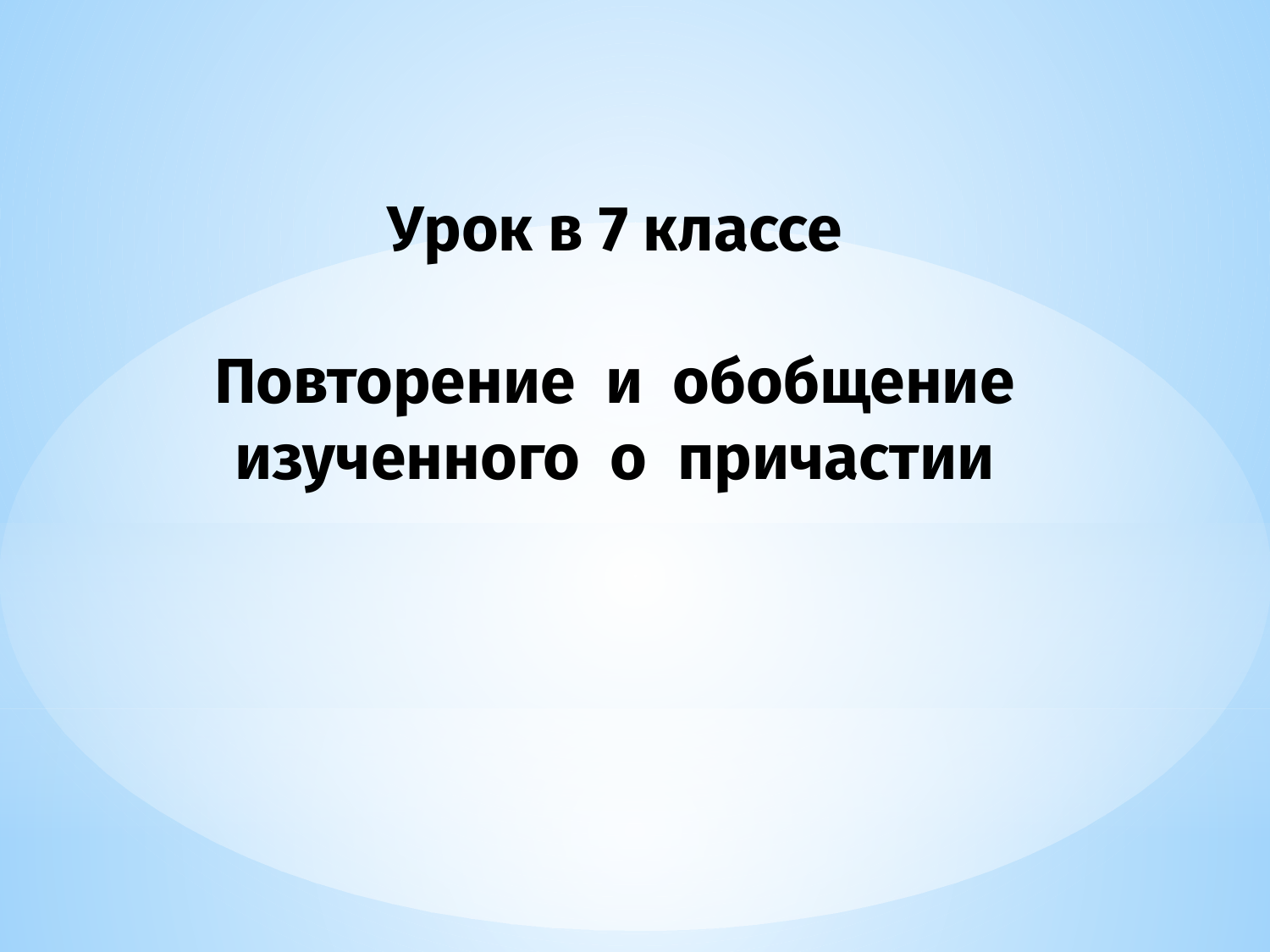

Урок в 7 классе

Повторение  и  обобщение
 изученного  о  причастии